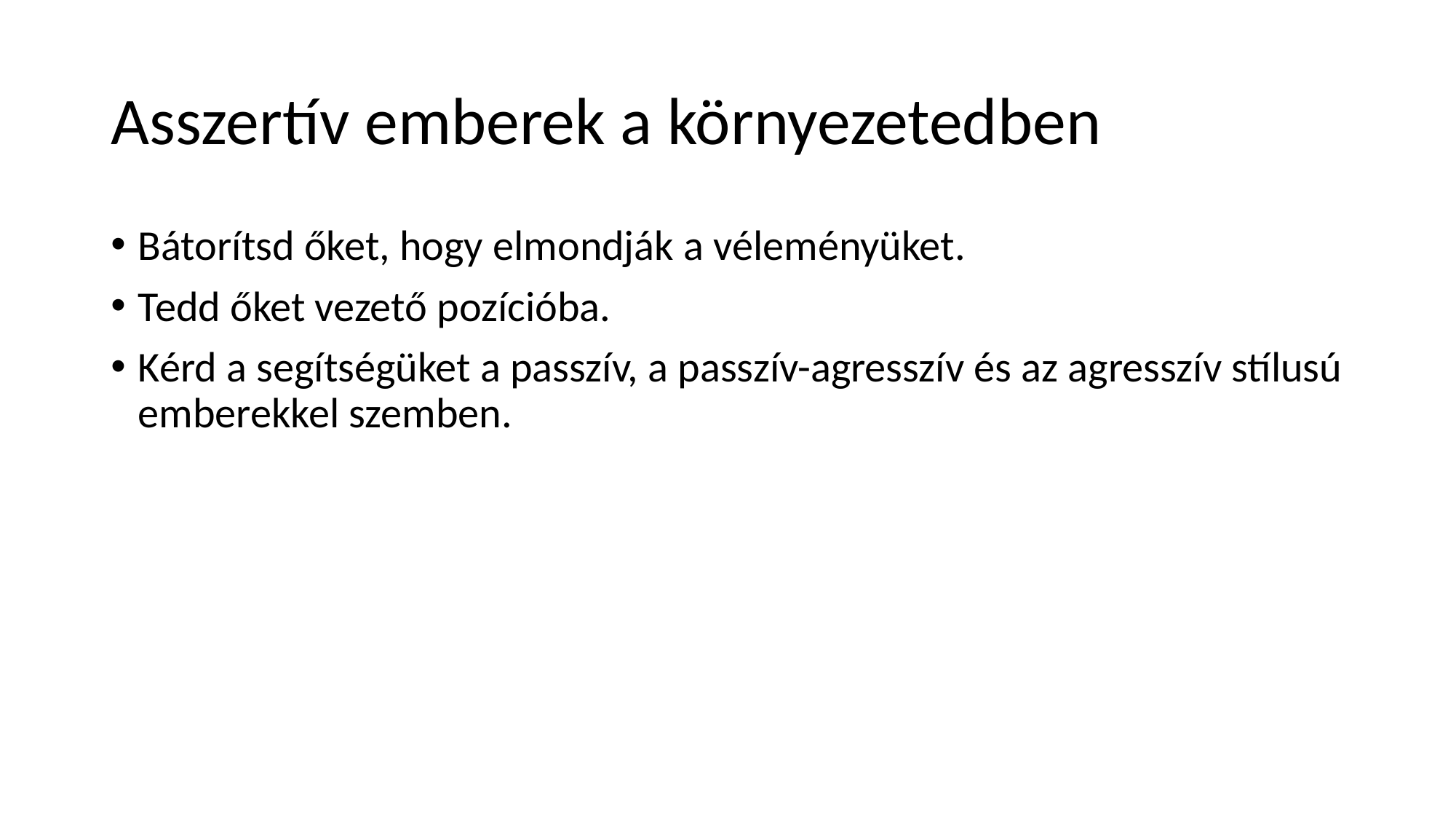

# Asszertív emberek a környezetedben
Bátorítsd őket, hogy elmondják a véleményüket.
Tedd őket vezető pozícióba.
Kérd a segítségüket a passzív, a passzív-agresszív és az agresszív stílusú emberekkel szemben.